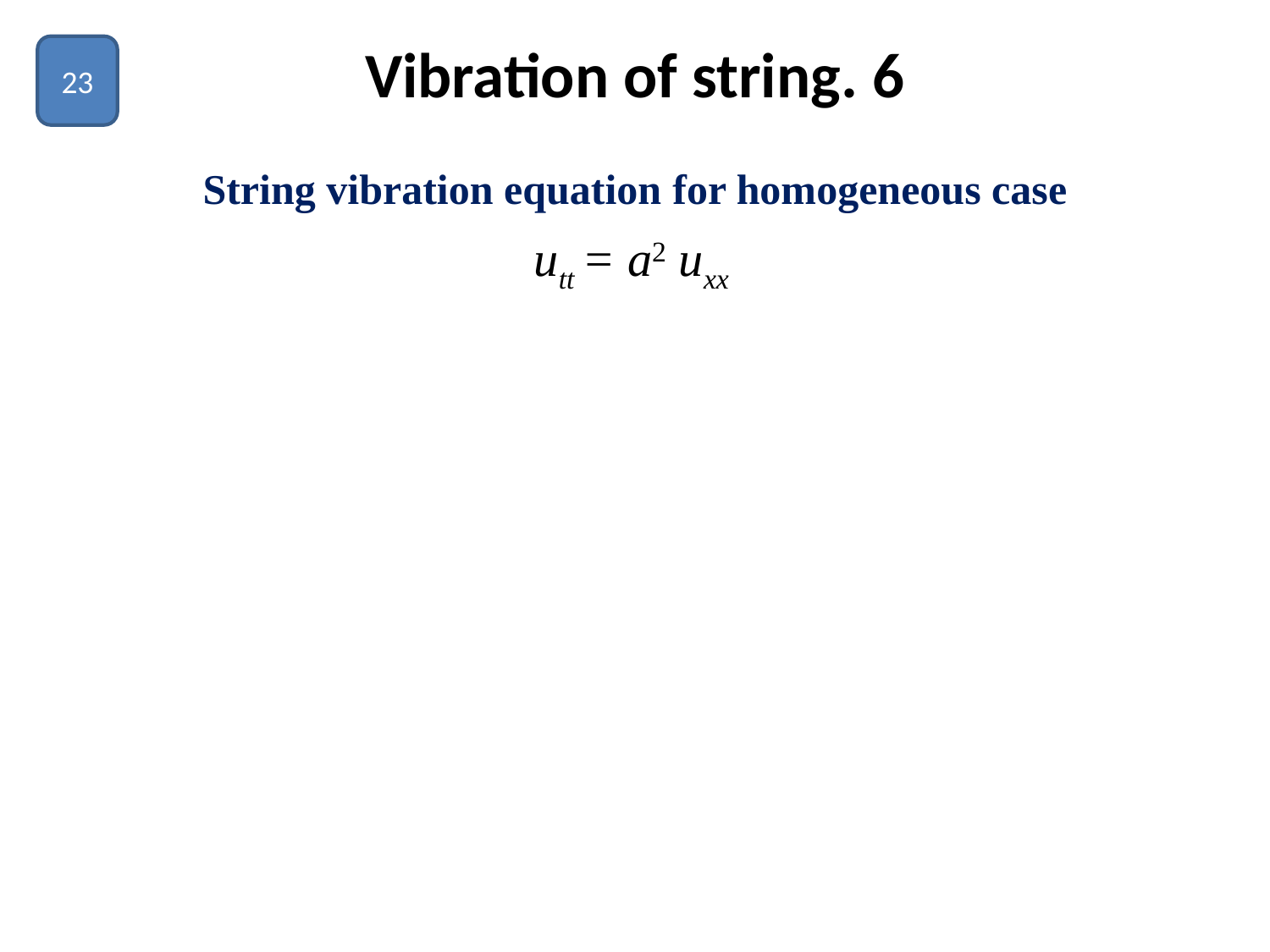

# Vibration of string. 6
23
String vibration equation for homogeneous case
utt = a2 uxx